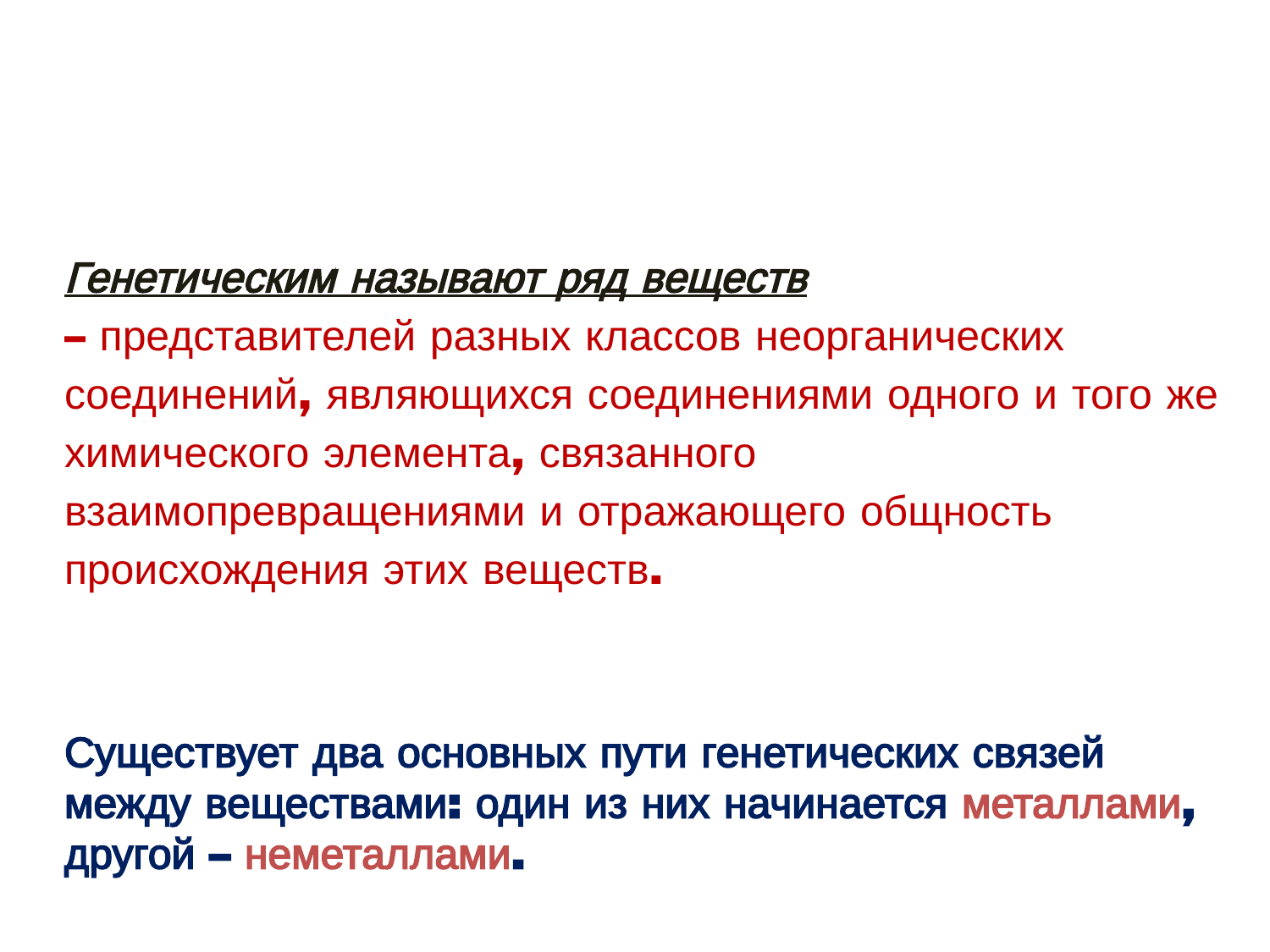

#
Генетическим называют ряд веществ
– представителей разных классов неорганических соединений, являющихся соединениями одного и того же химического элемента, связанного взаимопревращениями и отражающего общность происхождения этих веществ.
Существует два основных пути генетических связей между веществами: один из них начинается металлами, другой – неметаллами.